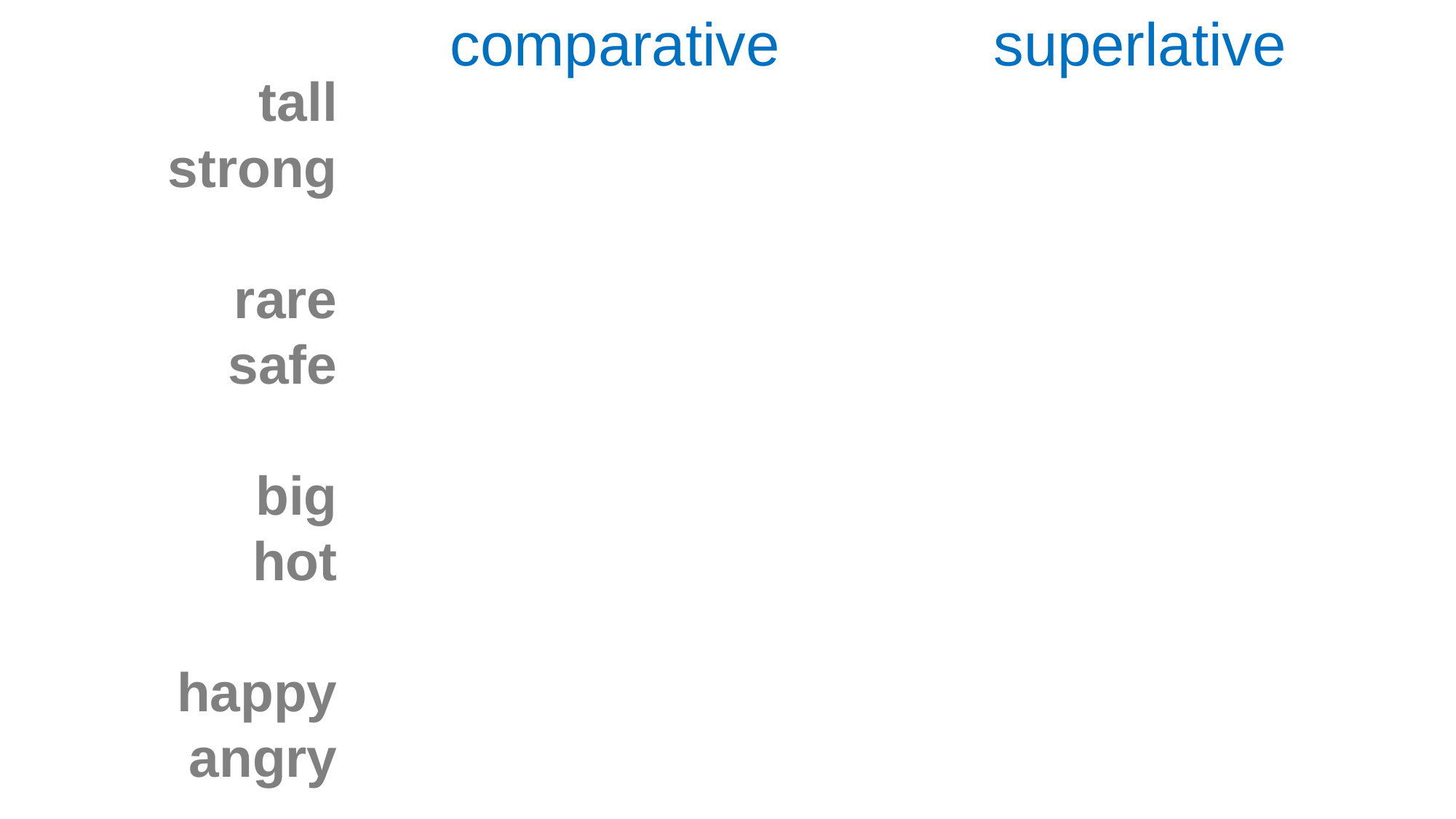

comparative
superlative

 tall
strong

rare
safe

big
hot

happy
angry